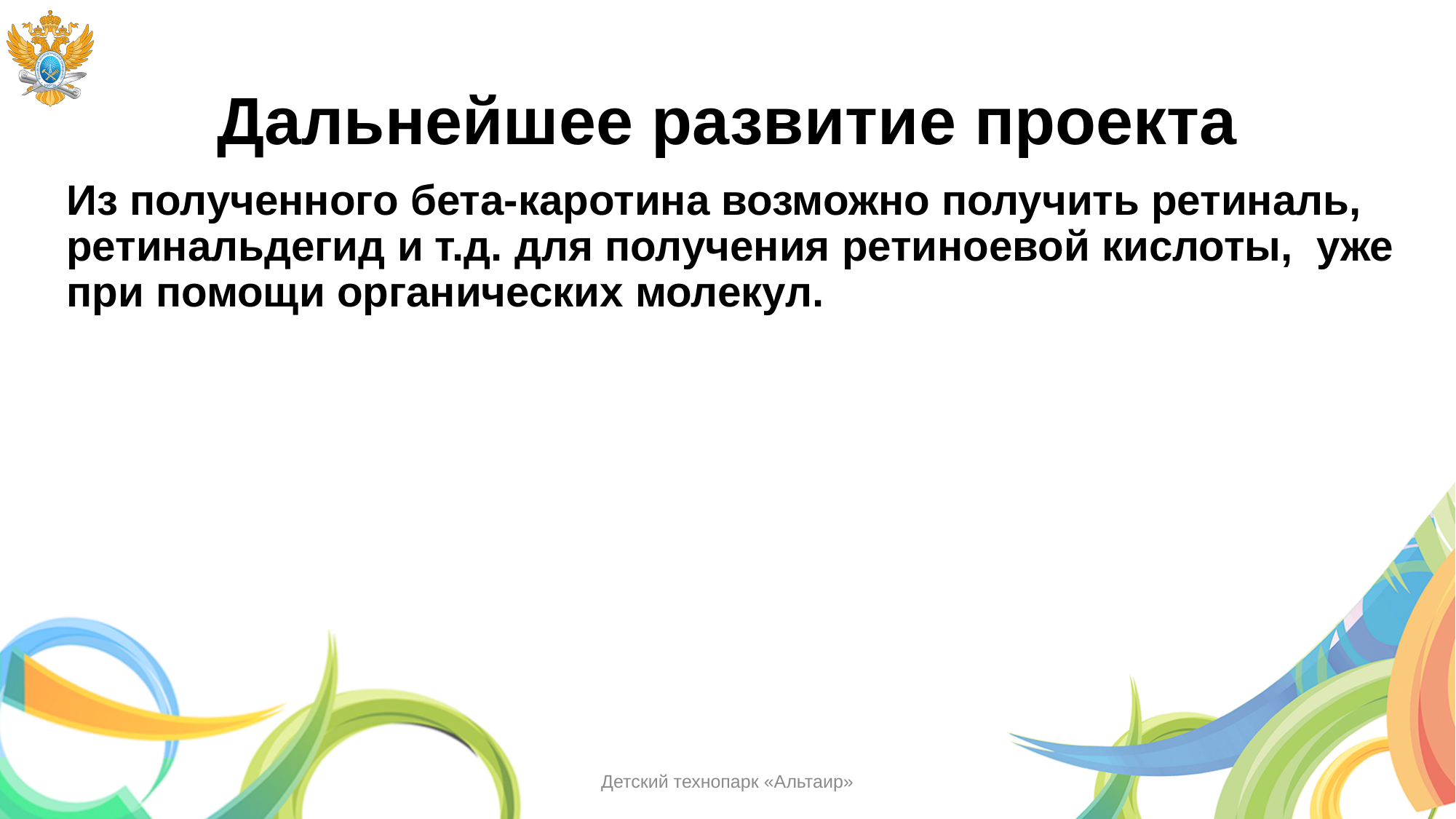

# Дальнейшее развитие проекта
Из полученного бета-каротина возможно получить ретиналь, ретинальдегид и т.д. для получения ретиноевой кислоты,  уже при помощи органических молекул.

Детский технопарк «Альтаир»